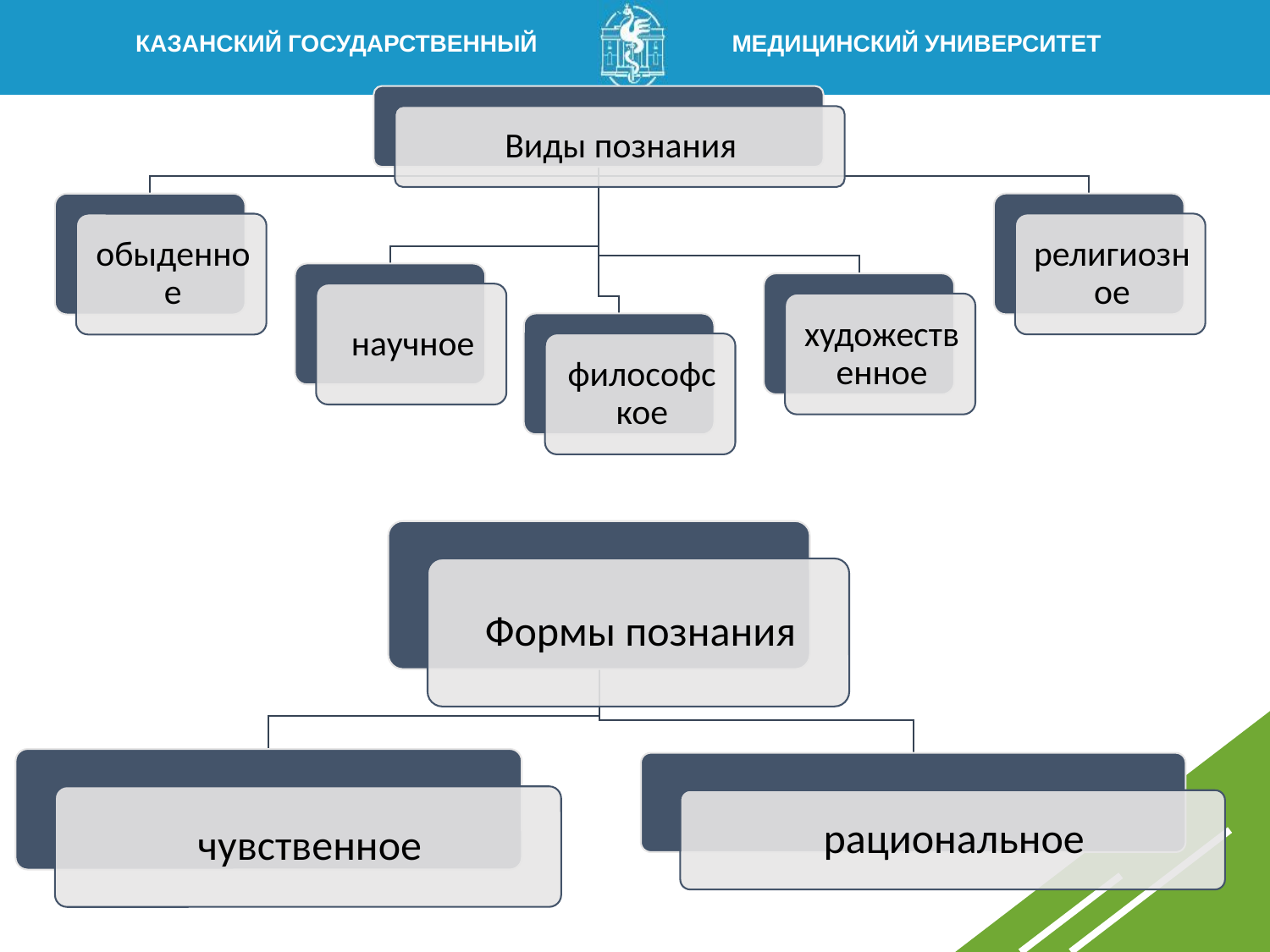

Виды познания
обыденное
научное
философское
художественное
религиозное
Формы познания
чувственное
рациональное